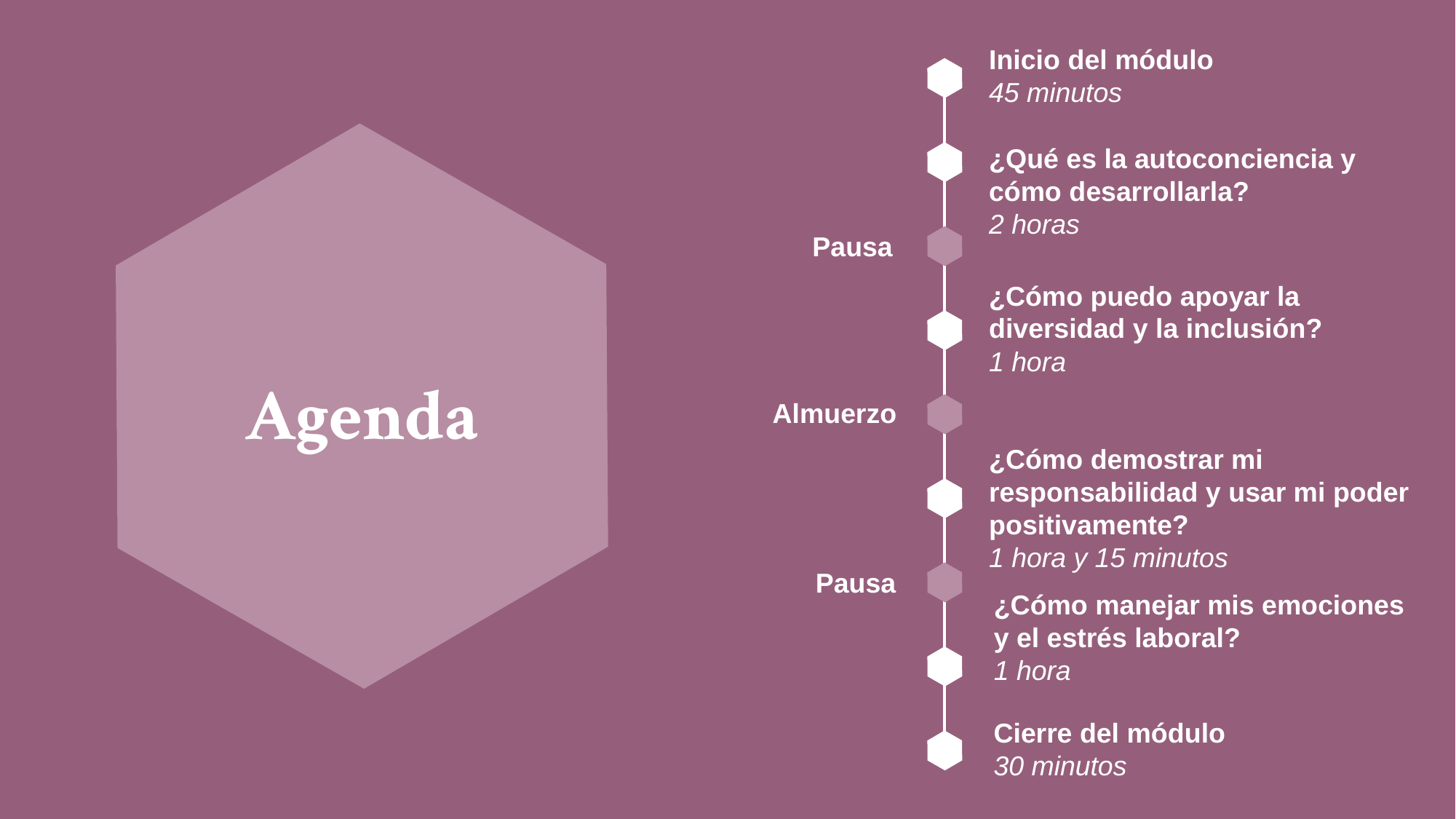

Inicio del módulo
45 minutos

¿Qué es la autoconciencia y cómo desarrollarla?
2 horas

Pausa

¿Cómo puedo apoyar la diversidad y la inclusión?
1 hora

# Agenda
Almuerzo

¿Cómo demostrar mi responsabilidad y usar mi poder positivamente?
1 hora y 15 minutos

Pausa

¿Cómo manejar mis emociones y el estrés laboral?
1 hora

Cierre del módulo
30 minutos